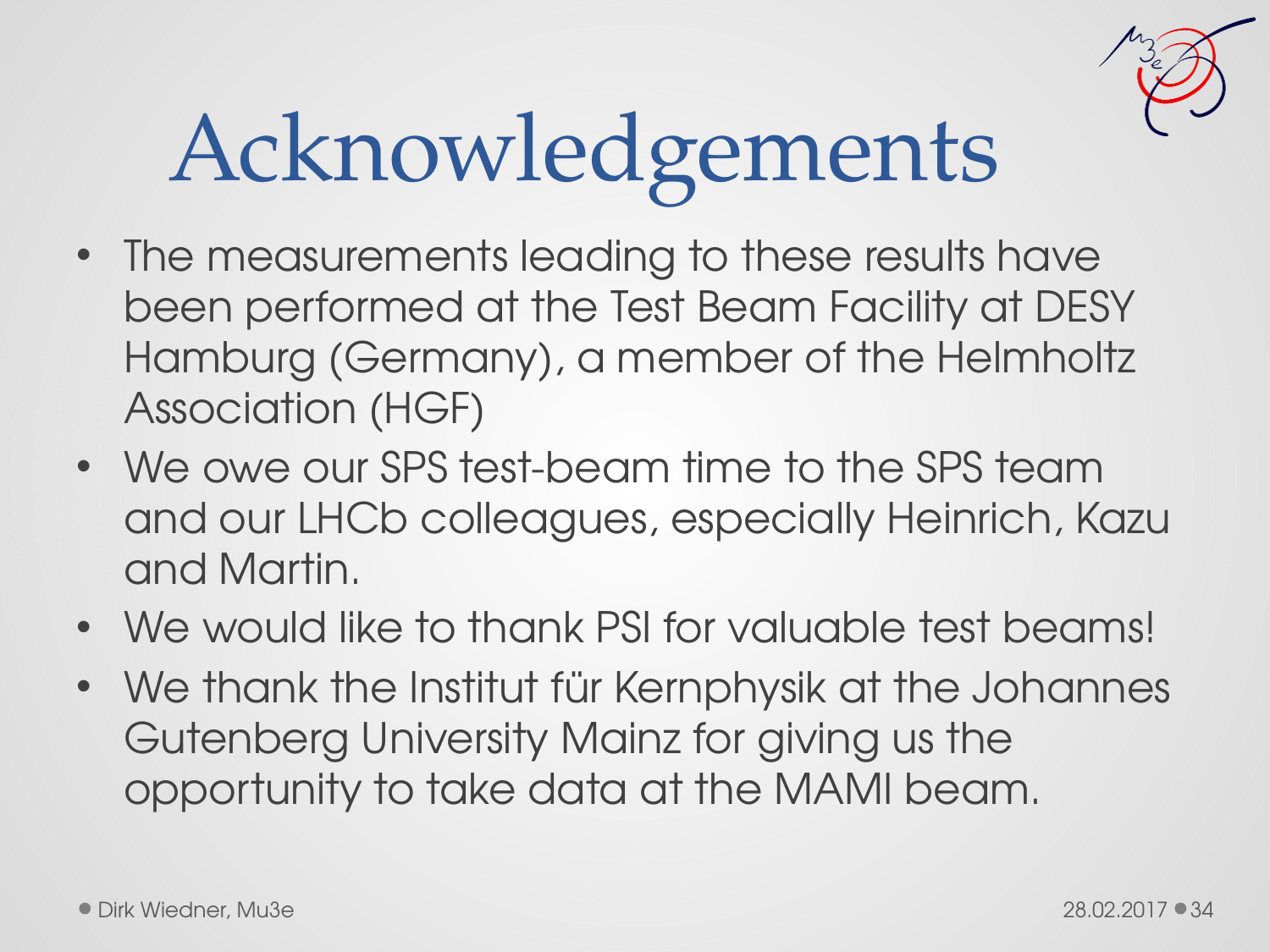

# Acknowledgements
The measurements leading to these results have been performed at the Test Beam Facility at DESY Hamburg (Germany), a member of the Helmholtz Association (HGF)
We owe our SPS test-beam time to the SPS team and our LHCb colleagues, especially Heinrich, Kazu and Martin.
We would like to thank PSI for valuable test beams!
We thank the Institut für Kernphysik at the Johannes Gutenberg University Mainz for giving us the opportunity to take data at the MAMI beam.
Dirk Wiedner, Mu3e
28.02.2017
34